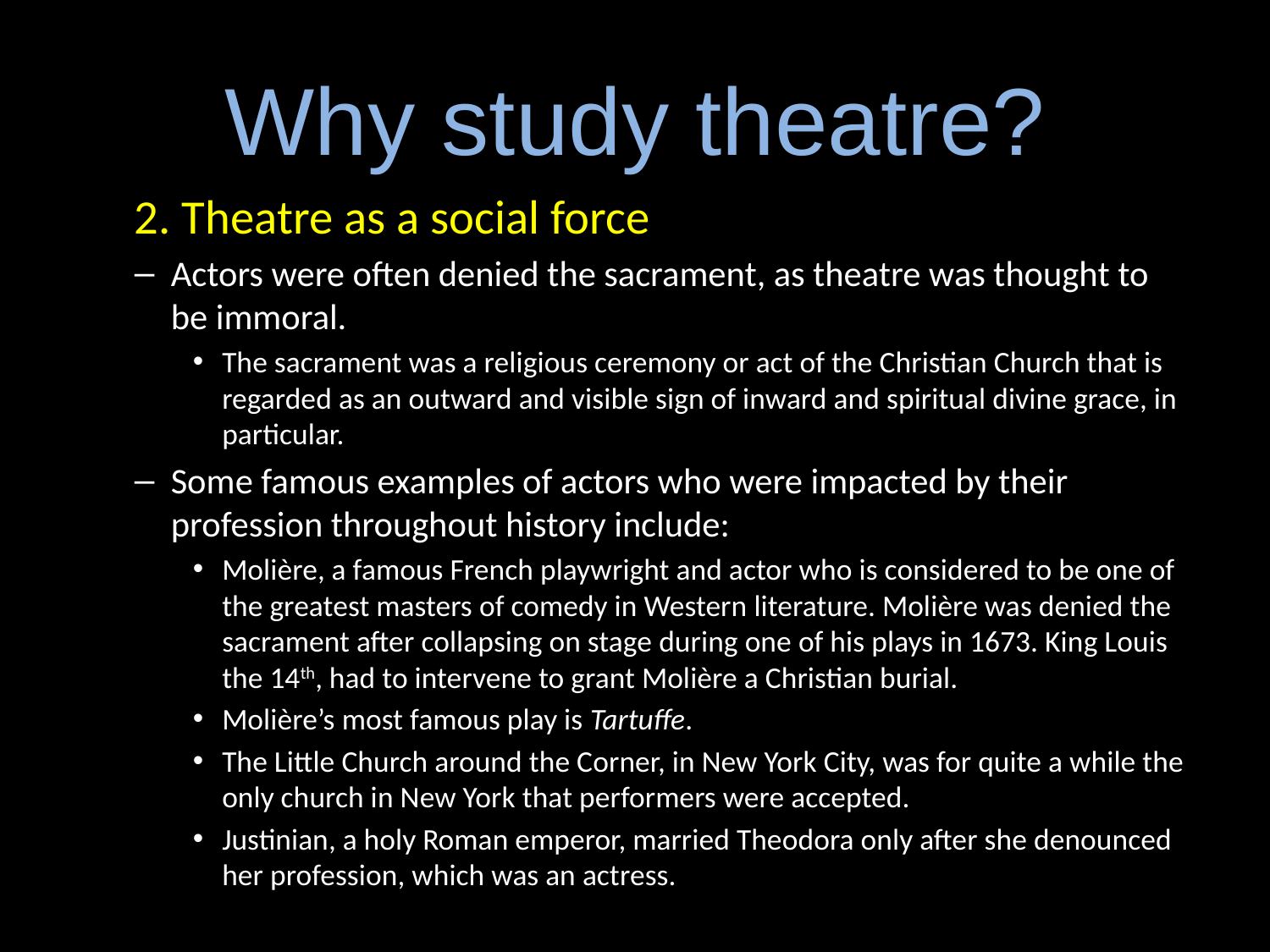

# Why study theatre?
2. Theatre as a social force
Actors were often denied the sacrament, as theatre was thought to be immoral.
The sacrament was a religious ceremony or act of the Christian Church that is regarded as an outward and visible sign of inward and spiritual divine grace, in particular.
Some famous examples of actors who were impacted by their profession throughout history include:
Molière, a famous French playwright and actor who is considered to be one of the greatest masters of comedy in Western literature. Molière was denied the sacrament after collapsing on stage during one of his plays in 1673. King Louis the 14th, had to intervene to grant Molière a Christian burial.
Molière’s most famous play is Tartuffe.
The Little Church around the Corner, in New York City, was for quite a while the only church in New York that performers were accepted.
Justinian, a holy Roman emperor, married Theodora only after she denounced her profession, which was an actress.